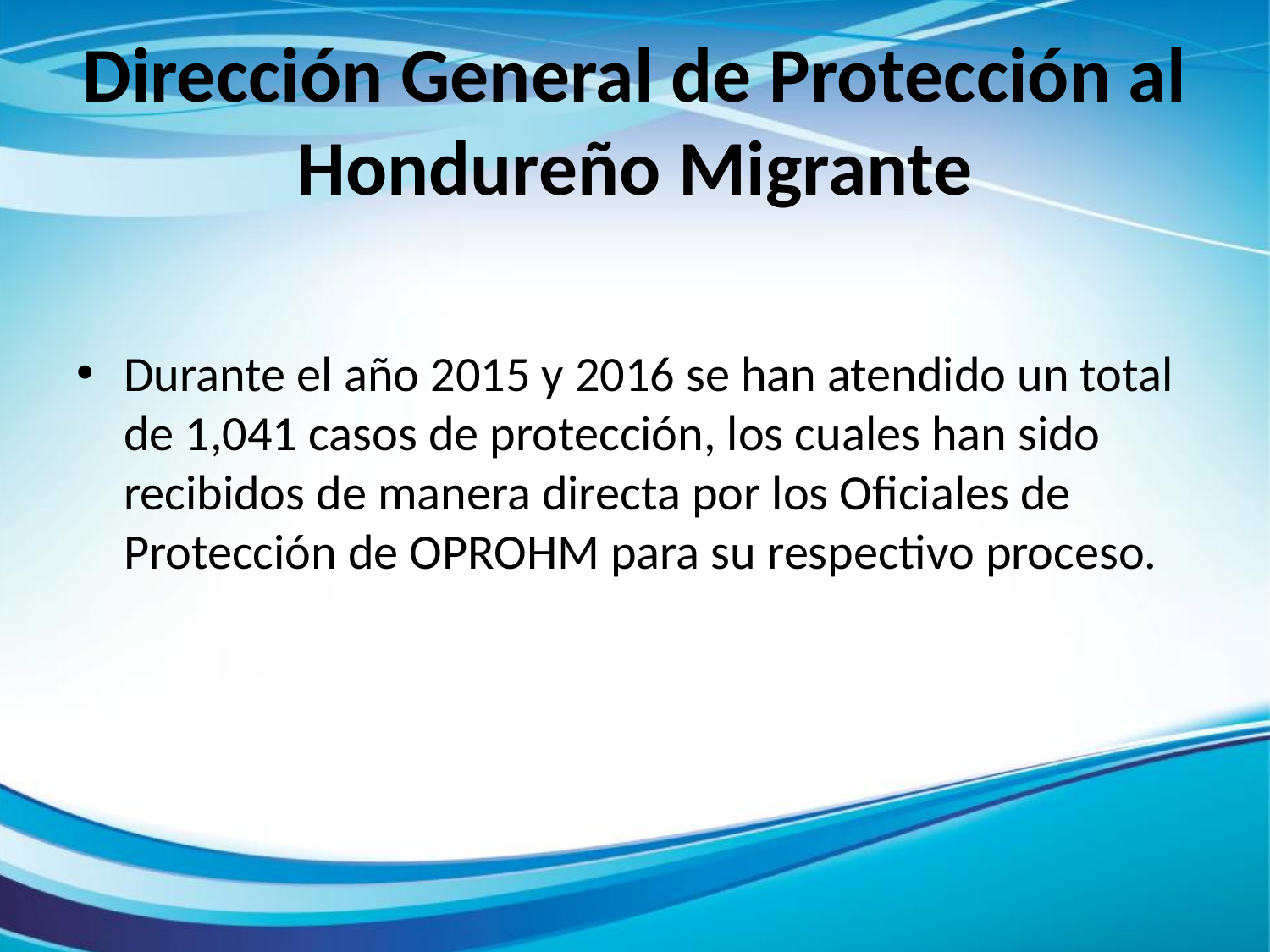

# Dirección General de Protección al Hondureño Migrante
Durante el año 2015 y 2016 se han atendido un total de 1,041 casos de protección, los cuales han sido recibidos de manera directa por los Oficiales de Protección de OPROHM para su respectivo proceso.